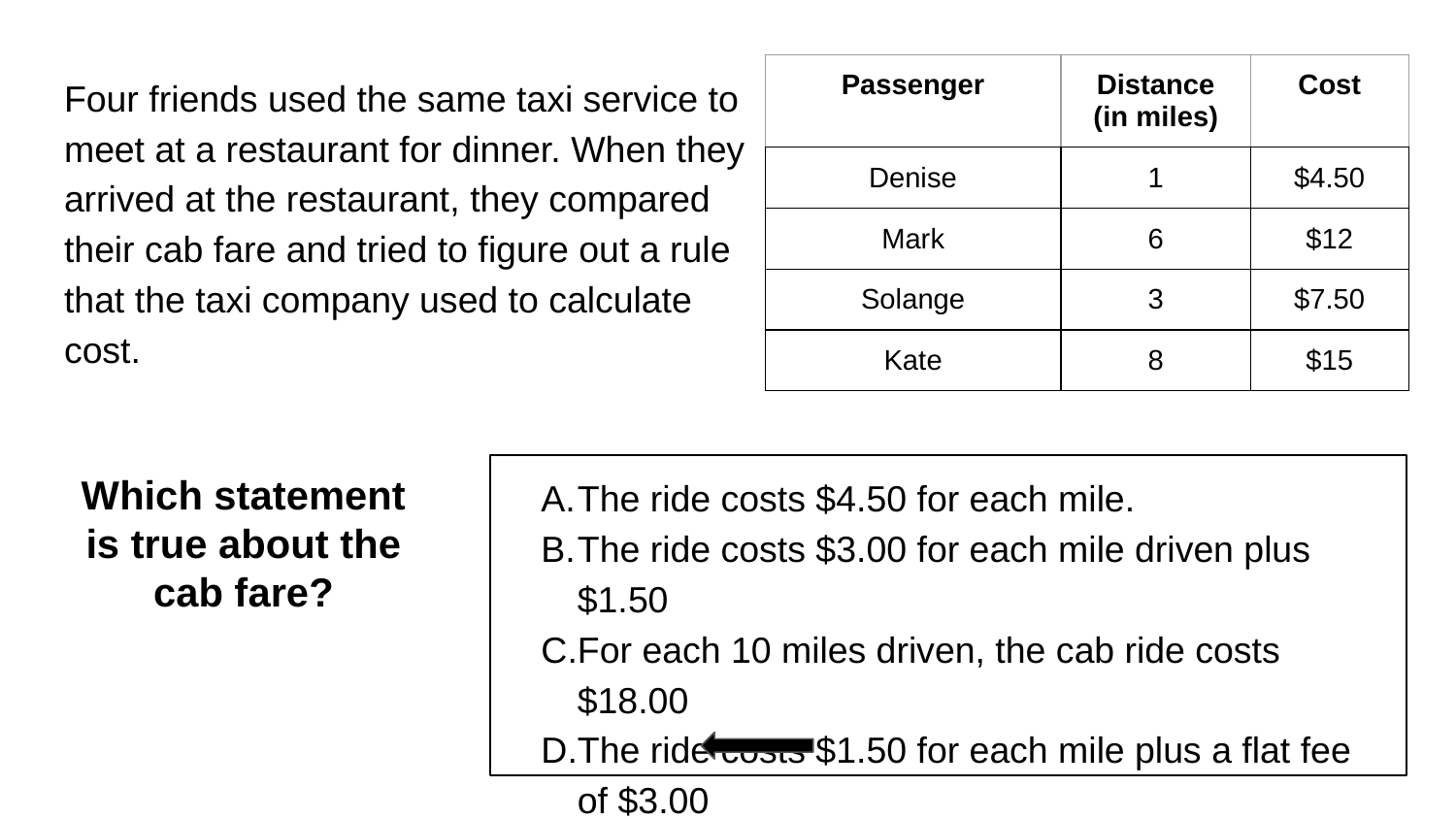

| Passenger | Distance (in miles) | Cost |
| --- | --- | --- |
| Denise | 1 | $4.50 |
| Mark | 6 | $12 |
| Solange | 3 | $7.50 |
| Kate | 8 | $15 |
# Four friends used the same taxi service to meet at a restaurant for dinner. When they arrived at the restaurant, they compared their cab fare and tried to figure out a rule that the taxi company used to calculate cost.

Which statement is true about the cab fare?

The ride costs $4.50 for each mile.
The ride costs $3.00 for each mile driven plus $1.50
For each 10 miles driven, the cab ride costs $18.00
The ride costs $1.50 for each mile plus a flat fee of $3.00